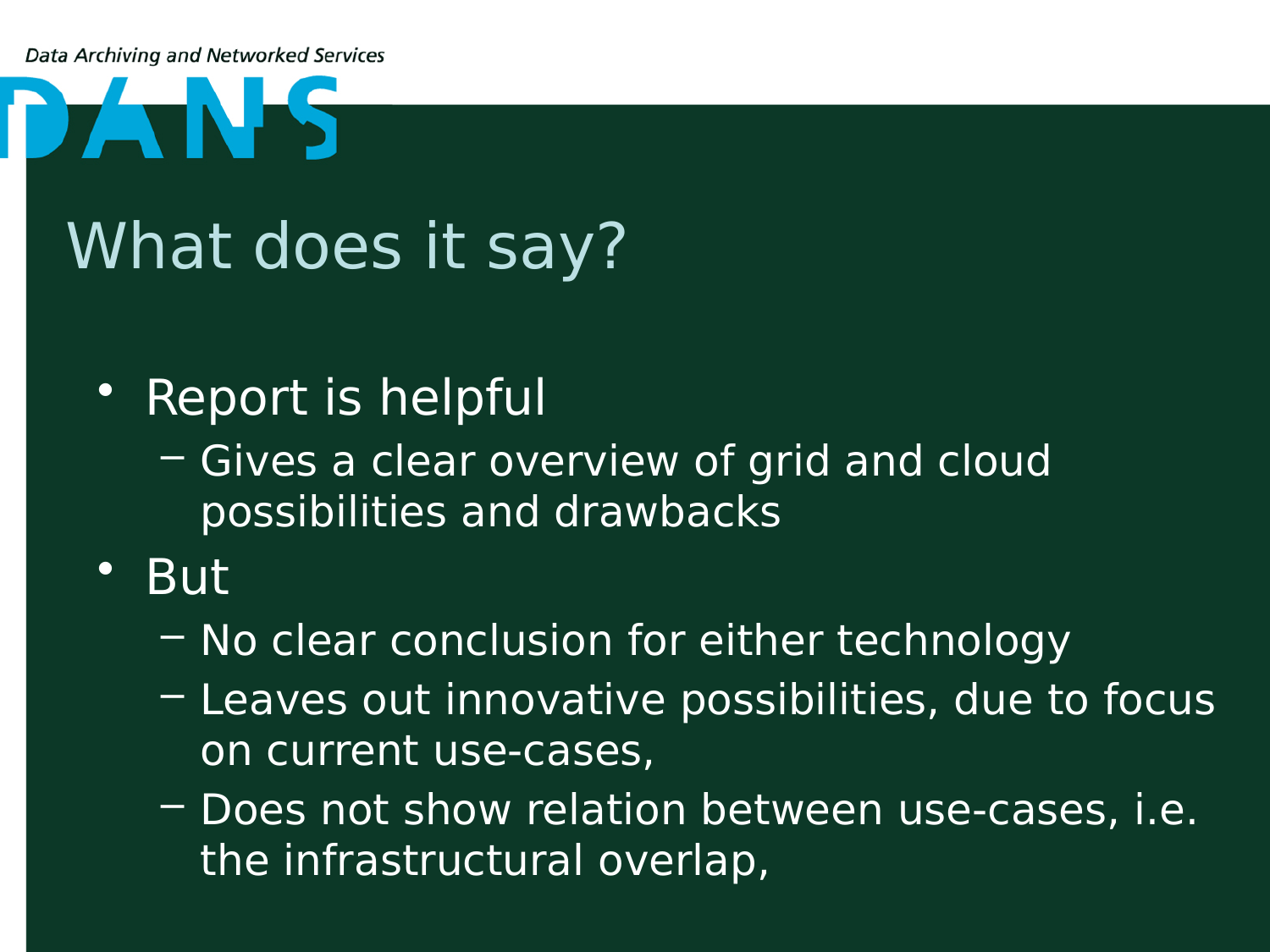

# What does it say?
Report is helpful
Gives a clear overview of grid and cloud possibilities and drawbacks
But
No clear conclusion for either technology
Leaves out innovative possibilities, due to focus on current use-cases,
Does not show relation between use-cases, i.e. the infrastructural overlap,